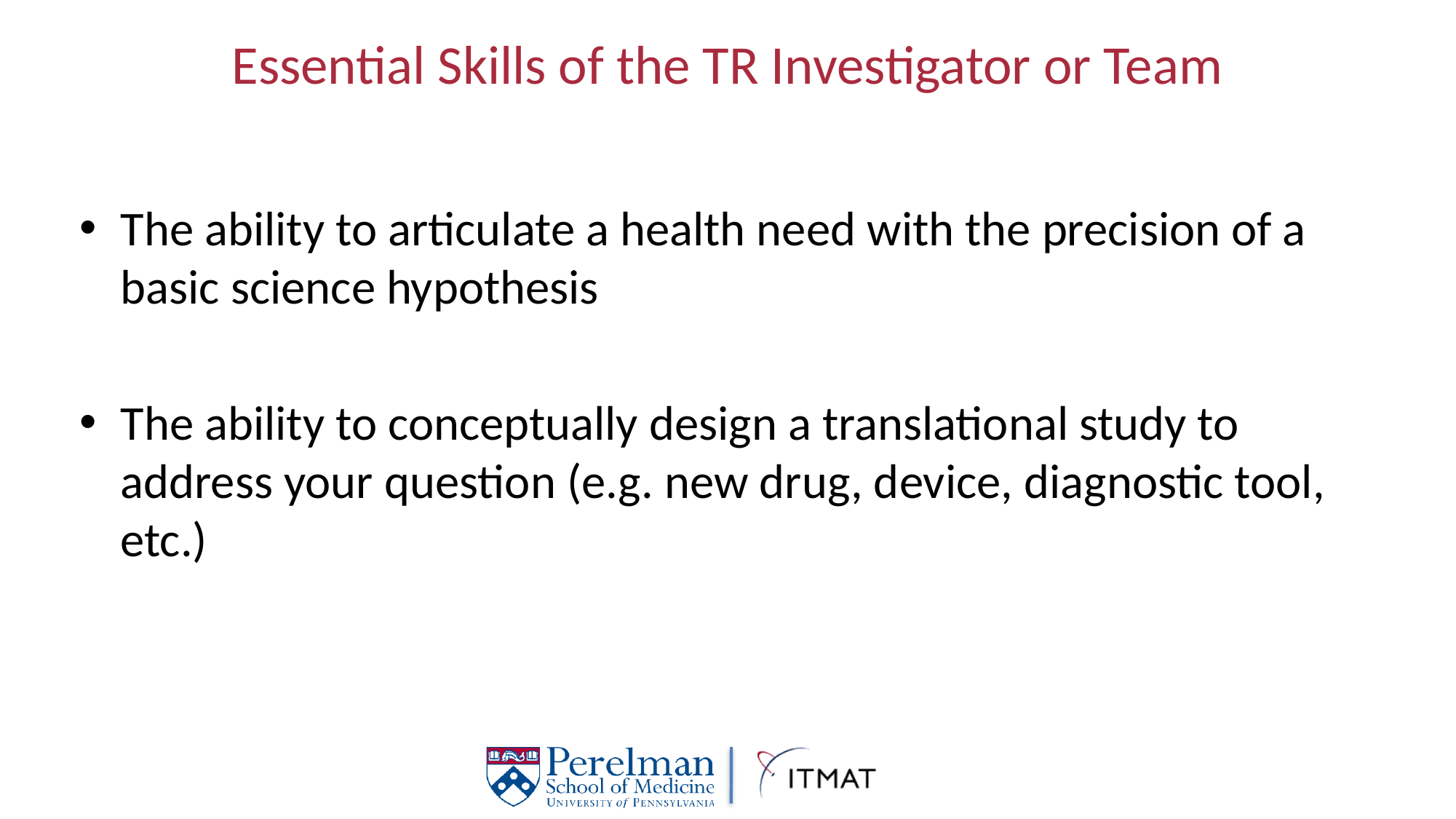

# Essential Skills of the TR Investigator or Team
The ability to articulate a health need with the precision of a basic science hypothesis

The ability to conceptually design a translational study to address your question (e.g. new drug, device, diagnostic tool, etc.)